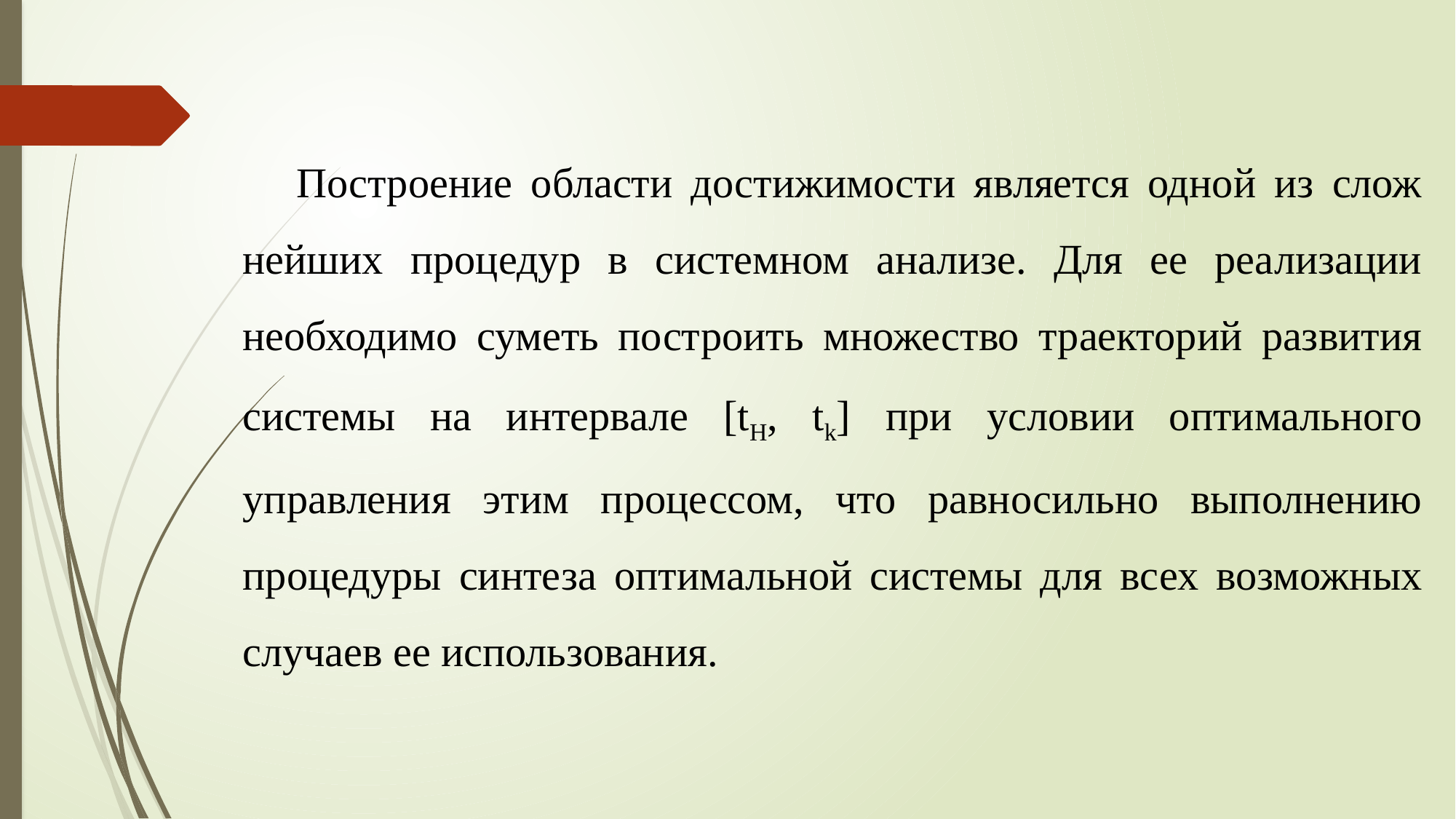

Построение области достижимости является одной из слож­нейших процедур в системном анализе. Для ее реализации необхо­димо суметь построить множество траекторий развития системы на интервале [tH, tk] при условии оптимального управления этим про­цессом, что равносильно выполнению процедуры синтеза опти­мальной системы для всех возможных случаев ее использования.